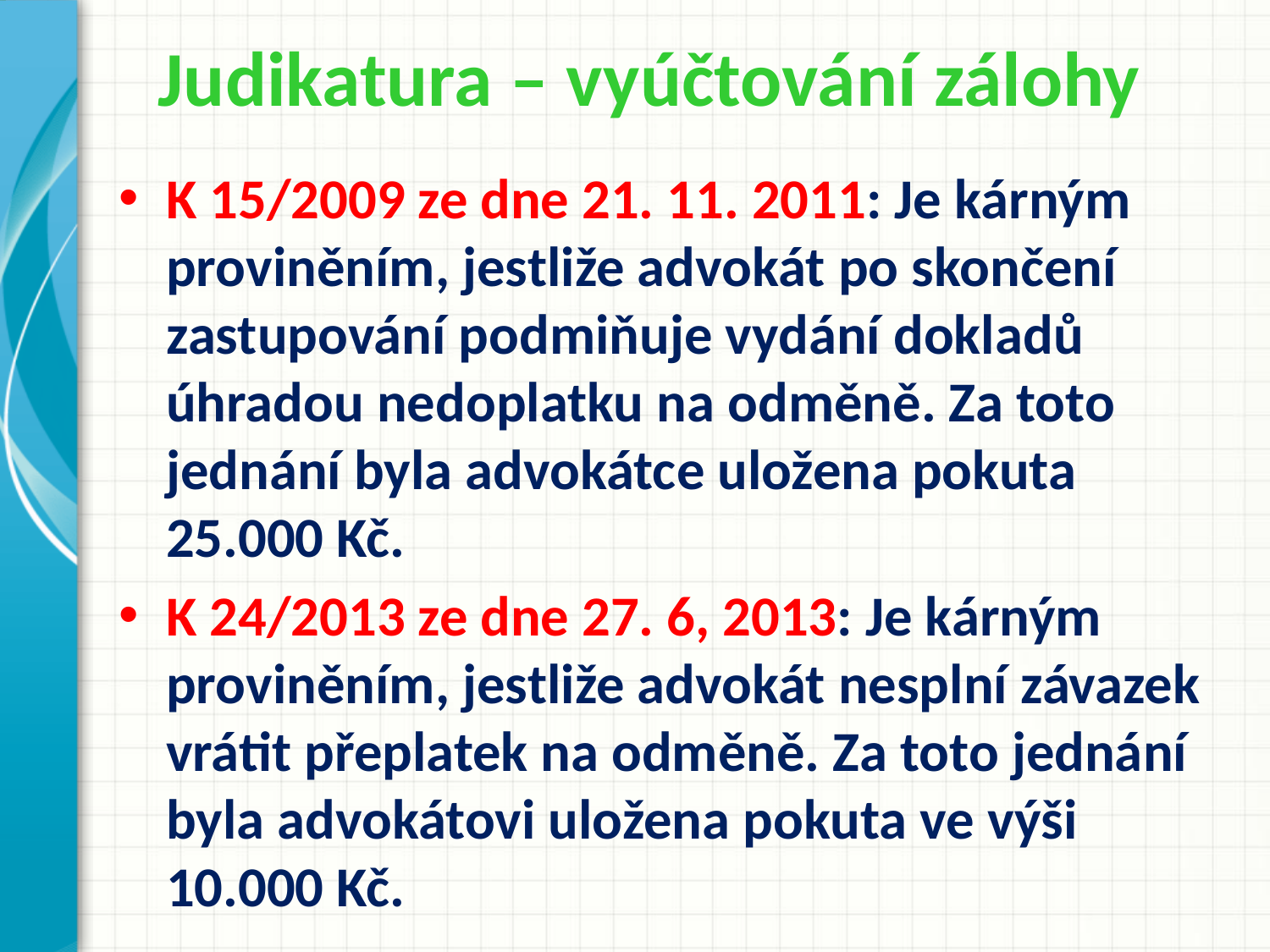

# Judikatura – vyúčtování zálohy
K 15/2009 ze dne 21. 11. 2011: Je kárným proviněním, jestliže advokát po skončení zastupování podmiňuje vydání dokladů úhradou nedoplatku na odměně. Za toto jednání byla advokátce uložena pokuta 25.000 Kč.
K 24/2013 ze dne 27. 6, 2013: Je kárným proviněním, jestliže advokát nesplní závazek vrátit přeplatek na odměně. Za toto jednání byla advokátovi uložena pokuta ve výši 10.000 Kč.